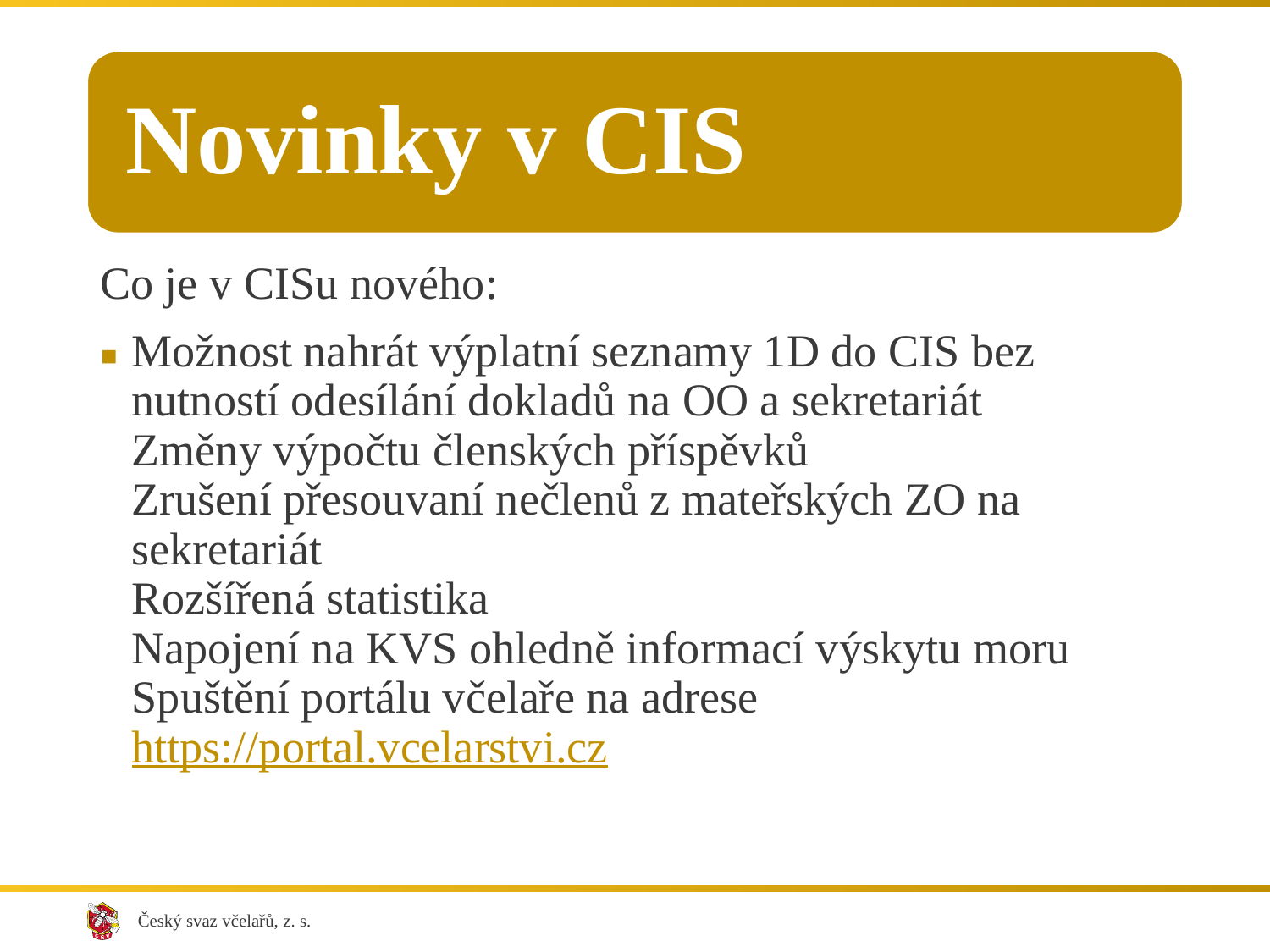

Novinky v CIS
Co je v CISu nového:
Možnost nahrát výplatní seznamy 1D do CIS bez nutností odesílání dokladů na OO a sekretariát
Změny výpočtu členských příspěvků
Zrušení přesouvaní nečlenů z mateřských ZO na sekretariát
Rozšířená statistika
Napojení na KVS ohledně informací výskytu moru
Spuštění portálu včelaře na adrese https://portal.vcelarstvi.cz